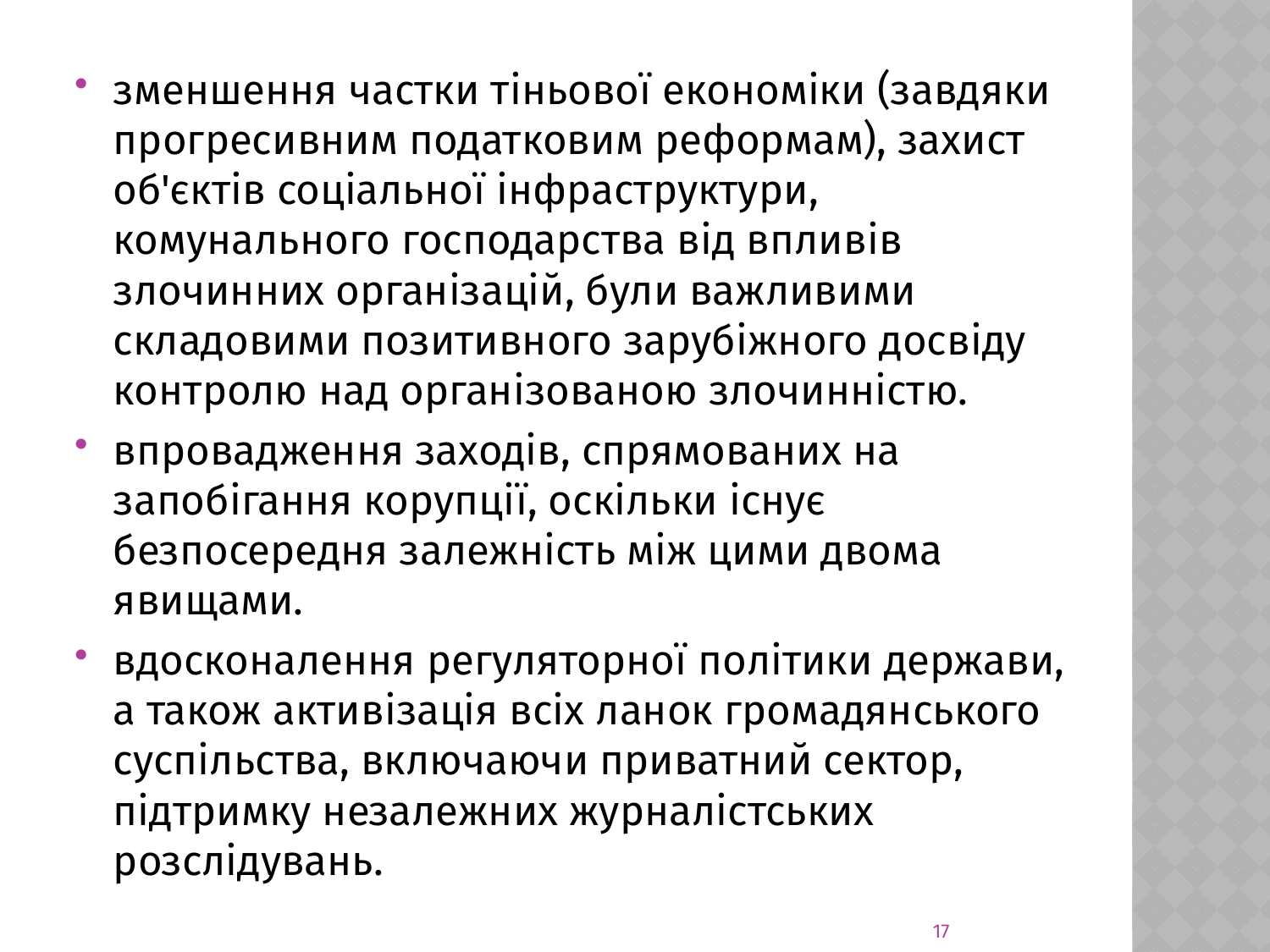

зменшення частки тіньової економіки (за­вдяки прогресивним податковим реформам), захист об'єктів соціальної інфраструктури, комунального господарства від впливів злочинних організацій, були важливими складовими позитивного зарубіжного досвіду контролю над організованою злочинністю.
впровадження заходів, спрямованих на запобігання корупції, оскільки існує безпосередня залежність між цими двома явищами.
вдосконалення регуляторної по­літики держави, а також активізація всіх ланок громадянського сус­пільства, включаючи приватний сектор, підтримку незалежних жур­налістських розслідувань.
17